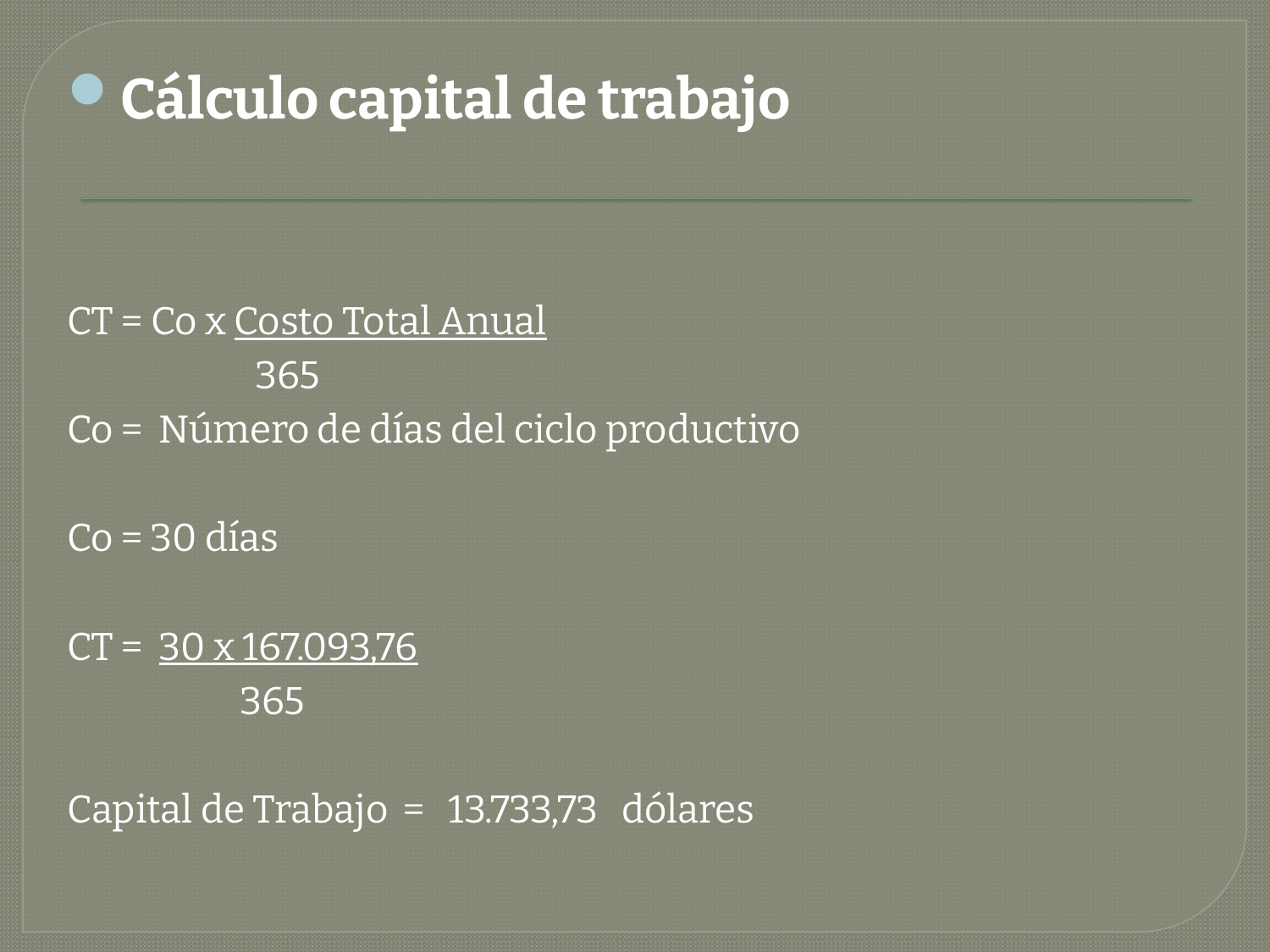

Cálculo capital de trabajo

CT = Co x Costo Total Anual
                        365
Co =  Número de días del ciclo productivo

Co = 30 días

CT =  30 x 167.093,76
                      365

Capital de Trabajo  =   13.733,73   dólares